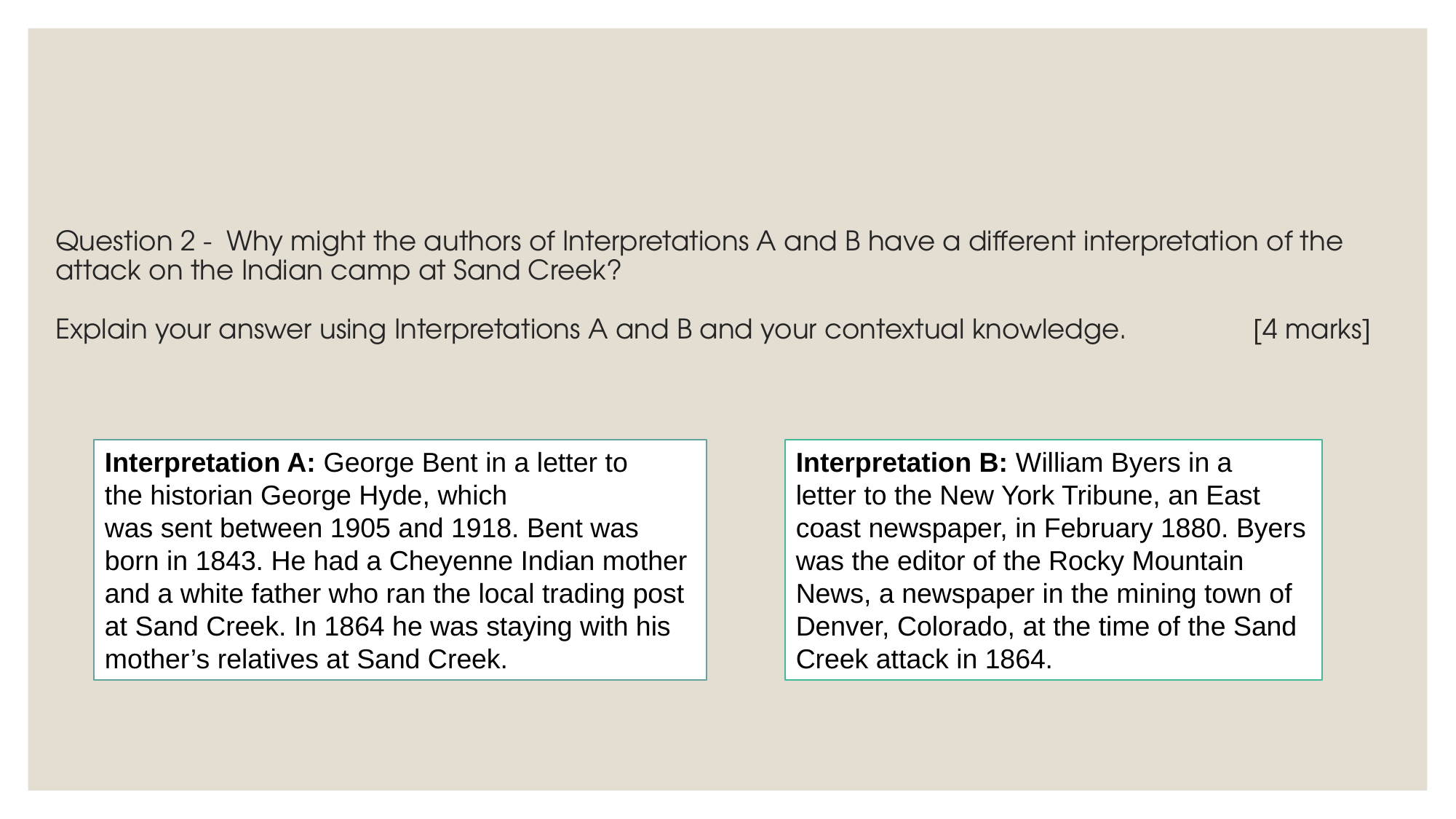

# Question 2 -  Why might the authors of Interpretations A and B have a different interpretation of the attack on the Indian camp at Sand Creek?  Explain your answer using Interpretations A and B and your contextual knowledge.                 [4 marks]
Interpretation B: William Byers in a letter to the New York Tribune, an East coast newspaper, in February 1880. Byers was the editor of the Rocky Mountain News, a newspaper in the mining town of Denver, Colorado, at the time of the Sand Creek attack in 1864.
Interpretation A: George Bent in a letter to the historian George Hyde, which was sent between 1905 and 1918. Bent was born in 1843. He had a Cheyenne Indian mother and a white father who ran the local trading post at Sand Creek. In 1864 he was staying with his mother’s ​relatives at Sand Creek.